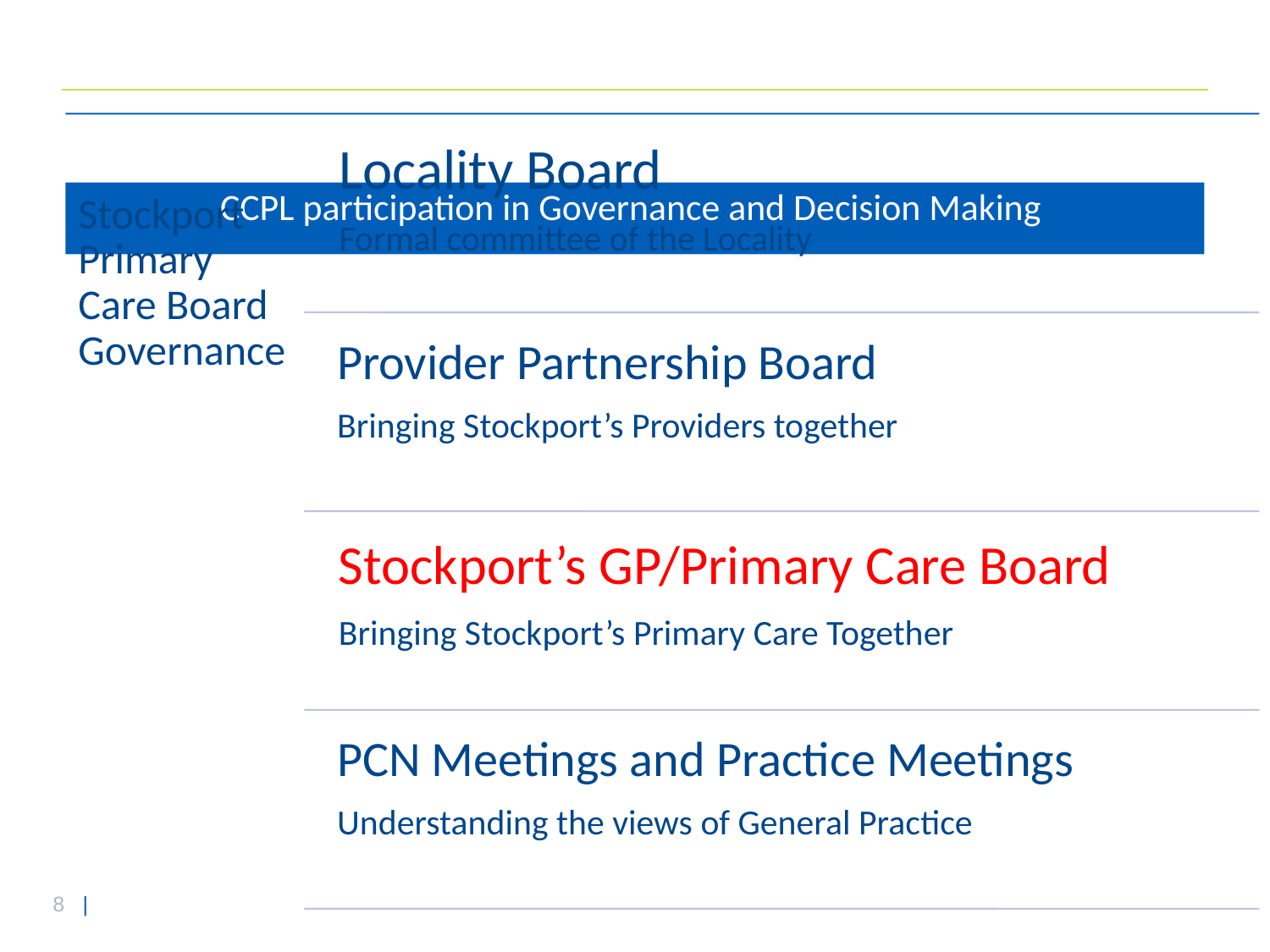

Stockport Primary Care Board  Governance
Locality Board
Formal committee of the Locality
Provider Partnership Board
Bringing Stockport’s Providers together
Stockport’s GP/Primary Care Board
Bringing Stockport’s Primary Care Together
PCN Meetings and Practice Meetings
Understanding the views of General Practice
# CCPL participation in Governance and Decision Making